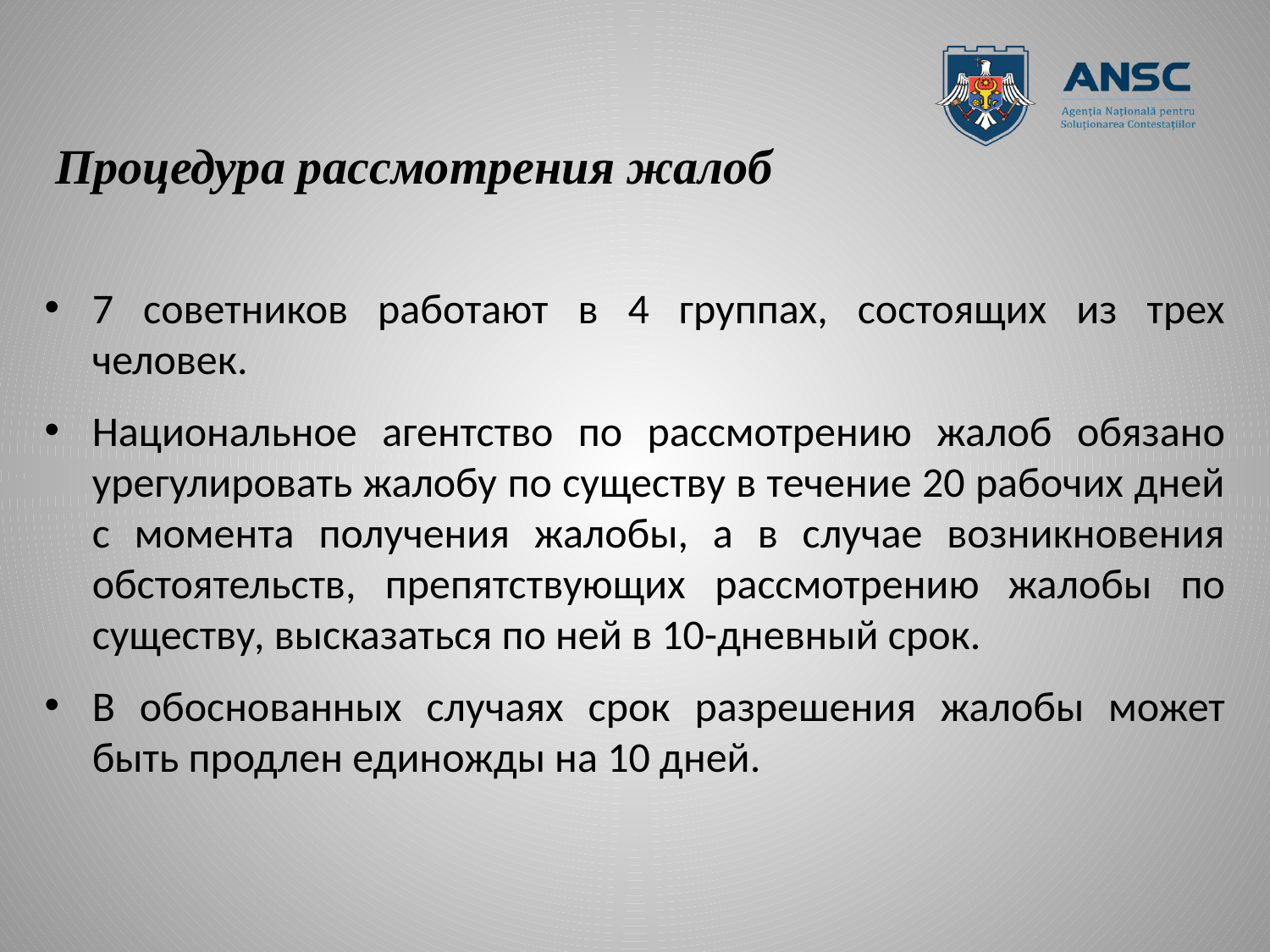

# Процедура рассмотрения жалоб
7 советников работают в 4 группах, состоящих из трех человек.
Национальное агентство по рассмотрению жалоб обязано урегулировать жалобу по существу в течение 20 рабочих дней с момента получения жалобы, а в случае возникновения обстоятельств, препятствующих рассмотрению жалобы по существу, высказаться по ней в 10-дневный срок.
В обоснованных случаях срок разрешения жалобы может быть продлен единожды на 10 дней.